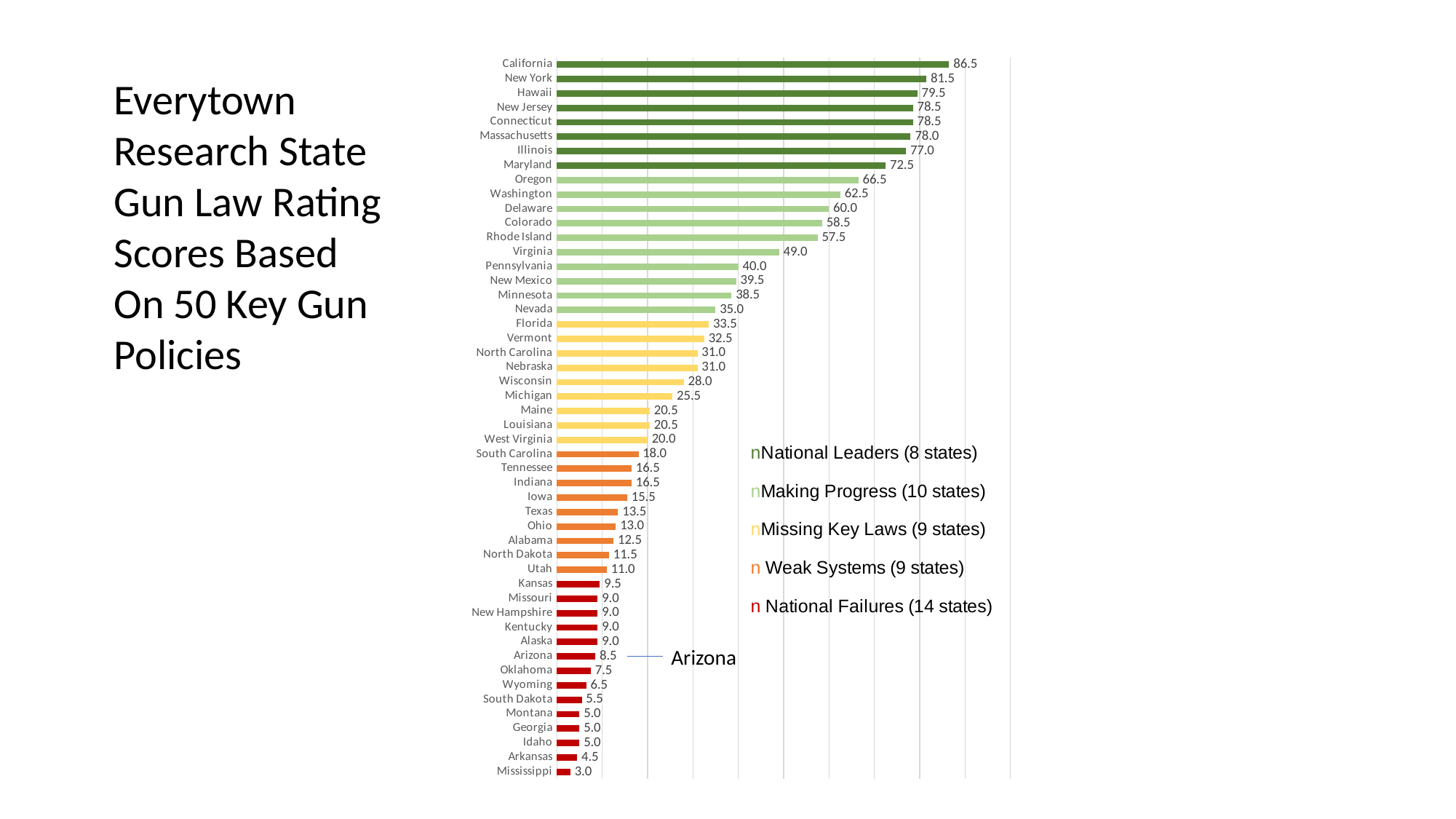

### Chart

| Category | Everytown Score |
|---|---|
| California | 86.5 |
| New York | 81.5 |
| Hawaii | 79.5 |
| New Jersey | 78.5 |
| Connecticut | 78.5 |
| Massachusetts | 78.0 |
| Illinois | 77.0 |
| Maryland | 72.5 |
| Oregon | 66.5 |
| Washington | 62.5 |
| Delaware | 60.0 |
| Colorado | 58.5 |
| Rhode Island | 57.5 |
| Virginia | 49.0 |
| Pennsylvania | 40.0 |
| New Mexico | 39.5 |
| Minnesota | 38.5 |
| Nevada | 35.0 |
| Florida | 33.5 |
| Vermont | 32.5 |
| North Carolina | 31.0 |
| Nebraska | 31.0 |
| Wisconsin | 28.0 |
| Michigan | 25.5 |
| Maine | 20.5 |
| Louisiana | 20.5 |
| West Virginia | 20.0 |
| South Carolina | 18.0 |
| Tennessee | 16.5 |
| Indiana | 16.5 |
| Iowa | 15.5 |
| Texas | 13.5 |
| Ohio | 13.0 |
| Alabama | 12.5 |
| North Dakota | 11.5 |
| Utah | 11.0 |
| Kansas | 9.5 |
| Missouri | 9.0 |
| New Hampshire | 9.0 |
| Kentucky | 9.0 |
| Alaska | 9.0 |
| Arizona | 8.5 |
| Oklahoma | 7.5 |
| Wyoming | 6.5 |
| South Dakota | 5.5 |
| Montana | 5.0 |
| Georgia | 5.0 |
| Idaho | 5.0 |
| Arkansas | 4.5 |
| Mississippi | 3.0 |
Everytown Research State
Gun Law Rating Scores Based
On 50 Key Gun Policies
Arizona